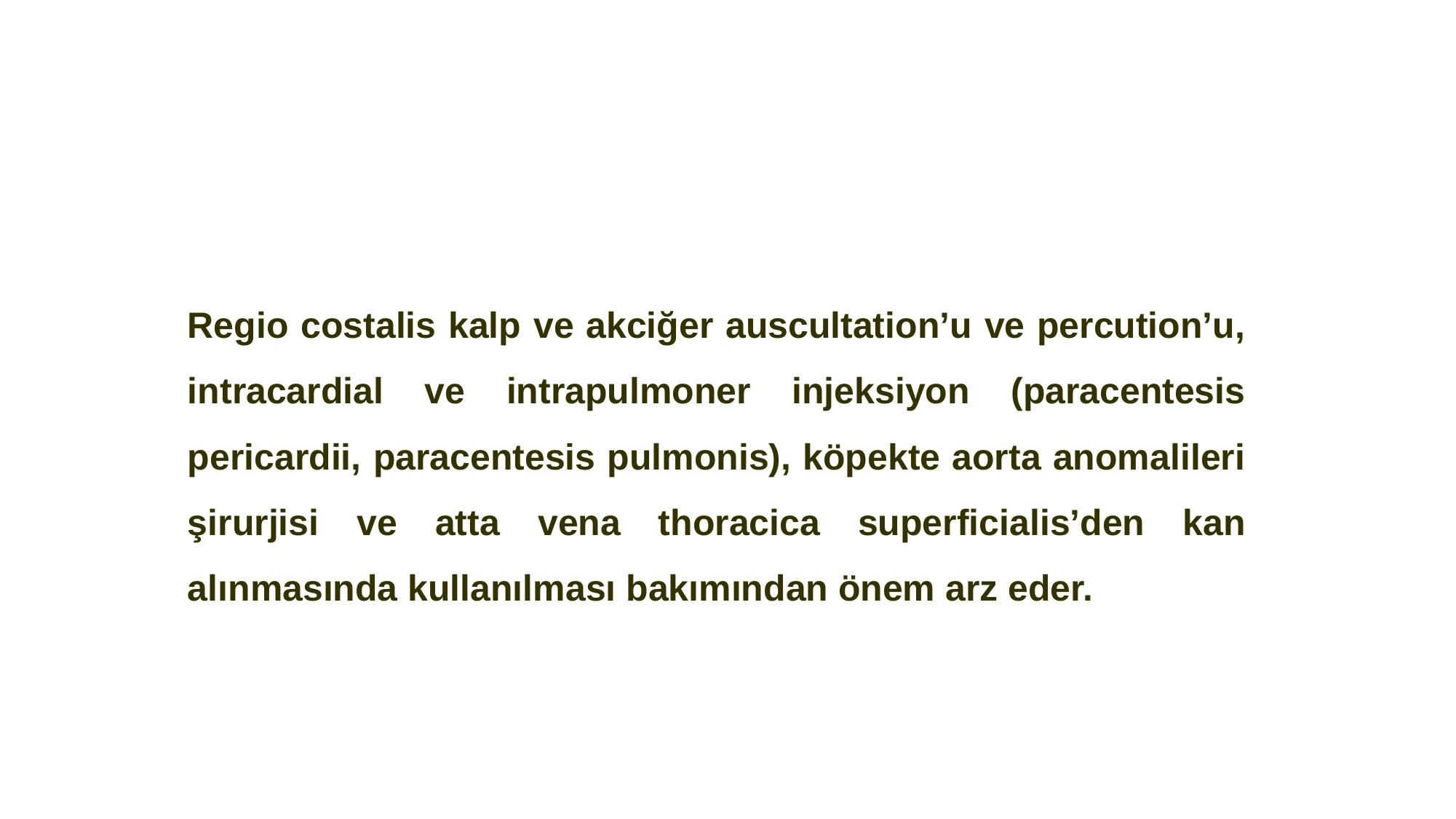

Regio costalis kalp ve akciğer auscultation’u ve percution’u, intracardial ve intrapulmoner injeksiyon (paracentesis pericardii, paracentesis pulmonis), köpekte aorta anomalileri şirurjisi ve atta vena thoracica superficialis’den kan alınmasında kullanılması bakımından önem arz eder.